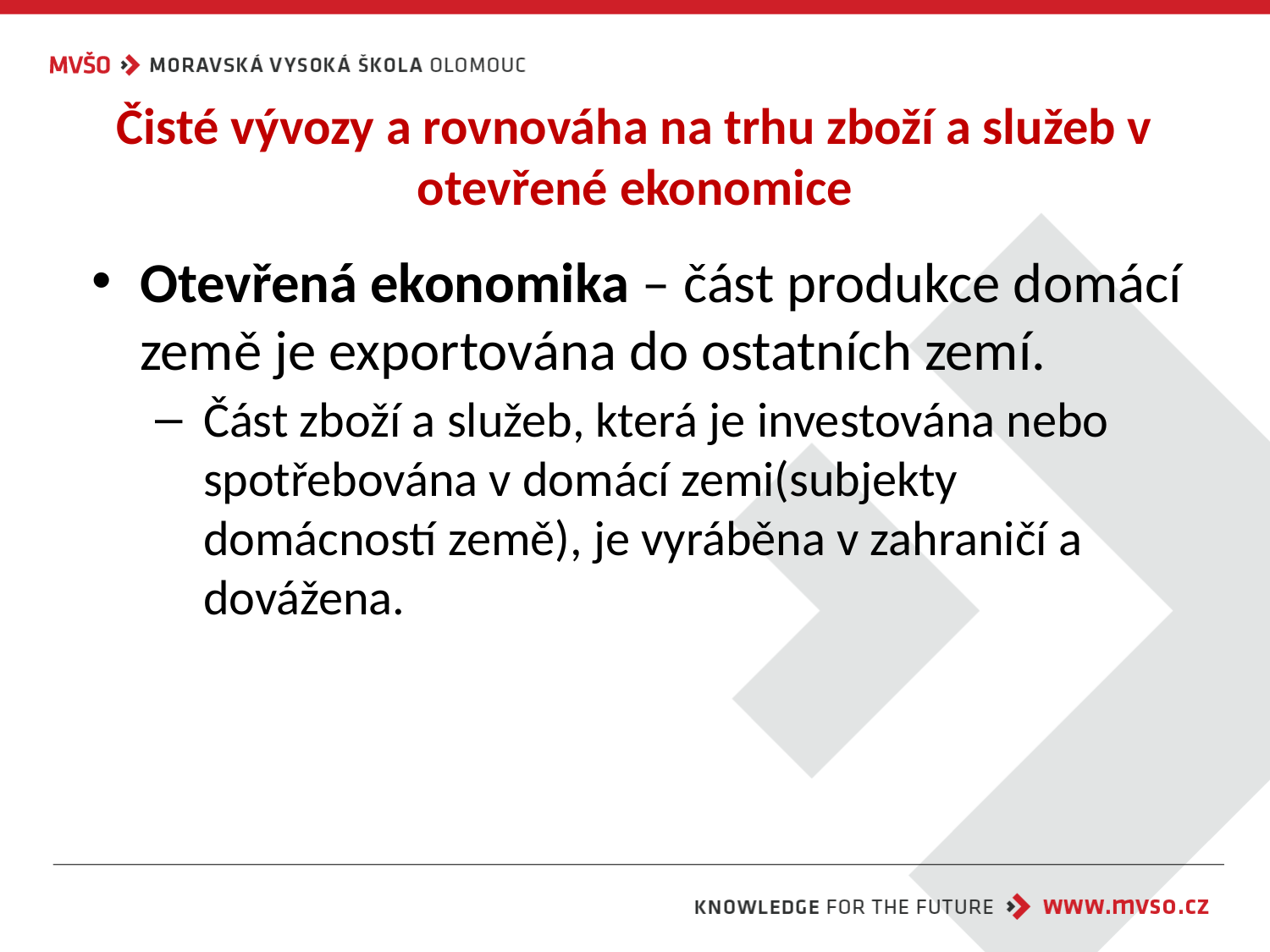

# Čisté vývozy a rovnováha na trhu zboží a služeb v otevřené ekonomice
Otevřená ekonomika – část produkce domácí země je exportována do ostatních zemí.
Část zboží a služeb, která je investována nebo spotřebována v domácí zemi(subjekty domácností země), je vyráběna v zahraničí a dovážena.